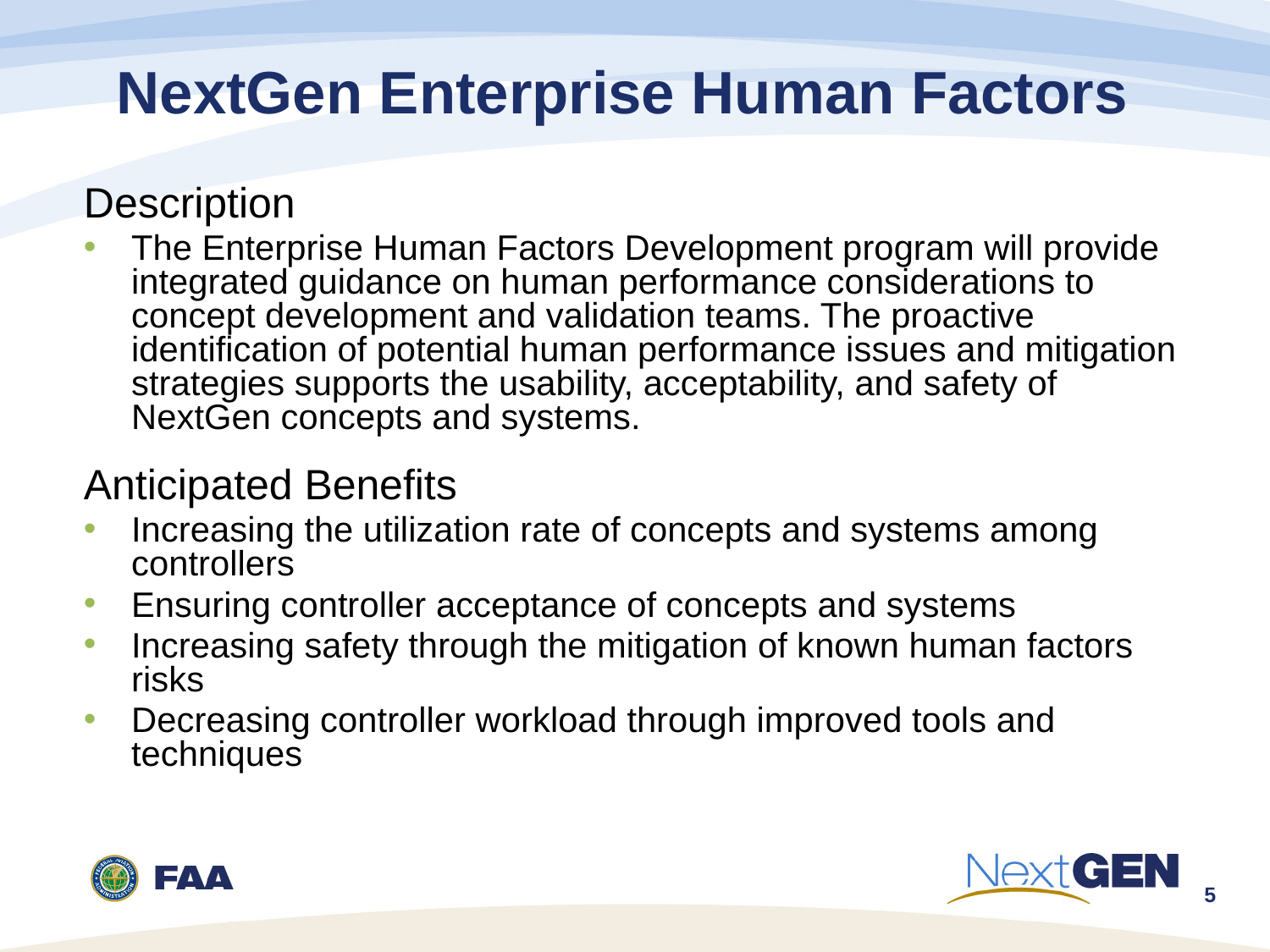

# NextGen Enterprise Human Factors
Description
The Enterprise Human Factors Development program will provide integrated guidance on human performance considerations to concept development and validation teams. The proactive identification of potential human performance issues and mitigation strategies supports the usability, acceptability, and safety of NextGen concepts and systems.
Anticipated Benefits
Increasing the utilization rate of concepts and systems among controllers
Ensuring controller acceptance of concepts and systems
Increasing safety through the mitigation of known human factors risks
Decreasing controller workload through improved tools and techniques